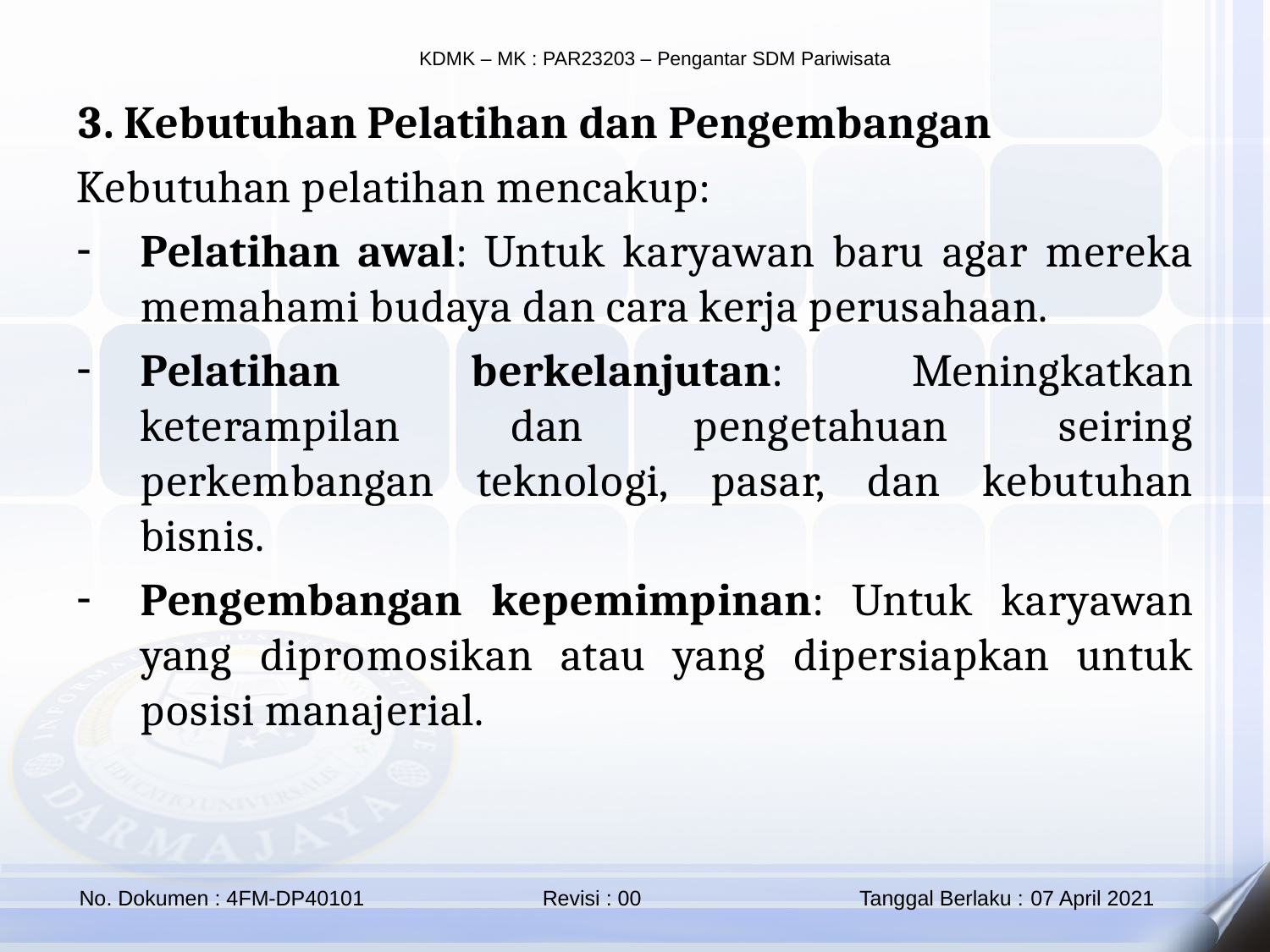

3. Kebutuhan Pelatihan dan Pengembangan
Kebutuhan pelatihan mencakup:
Pelatihan awal: Untuk karyawan baru agar mereka memahami budaya dan cara kerja perusahaan.
Pelatihan berkelanjutan: Meningkatkan keterampilan dan pengetahuan seiring perkembangan teknologi, pasar, dan kebutuhan bisnis.
Pengembangan kepemimpinan: Untuk karyawan yang dipromosikan atau yang dipersiapkan untuk posisi manajerial.